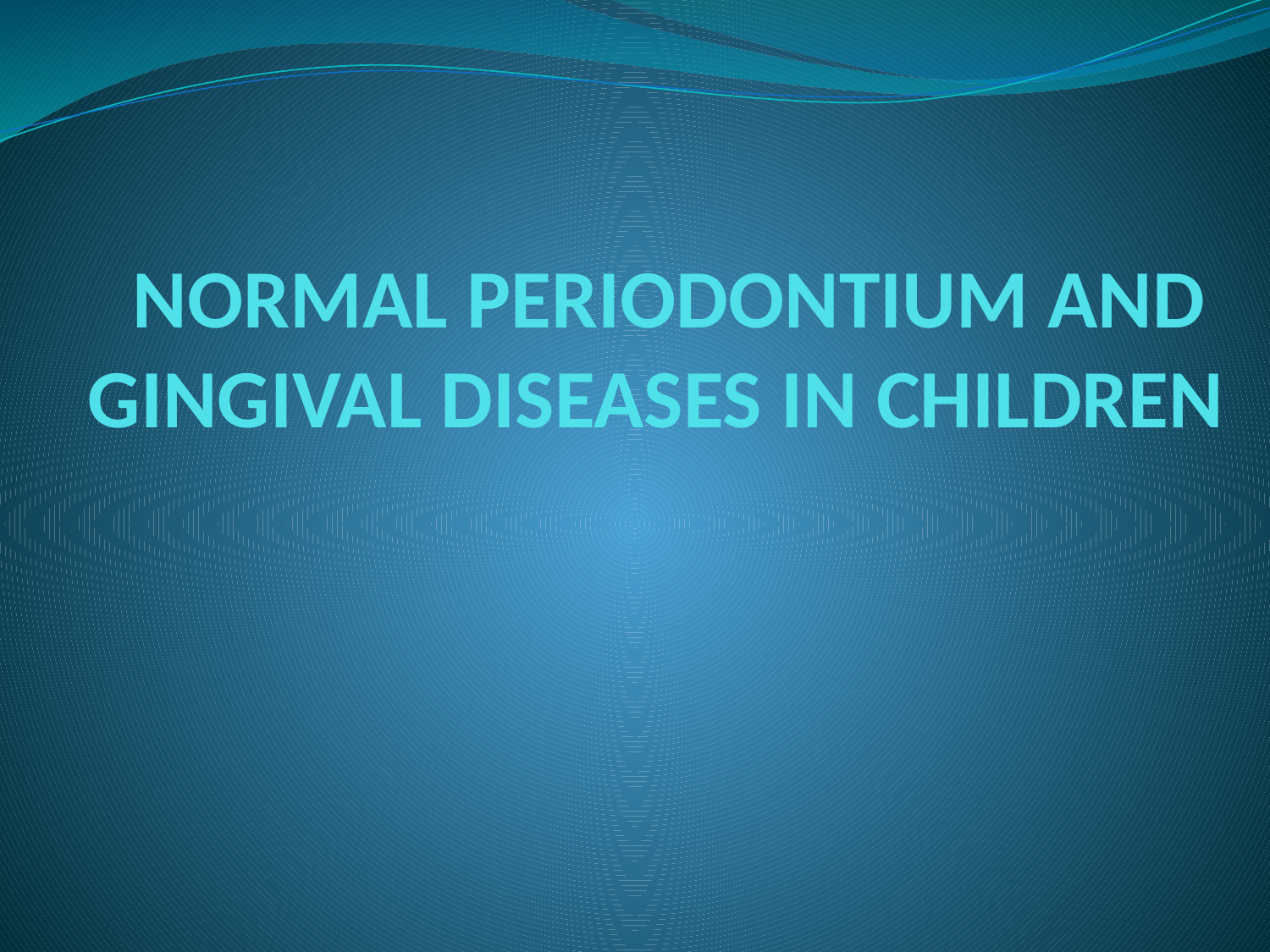

# NORMAL PERIODONTIUM AND  GINGIVAL DISEASES IN CHILDREN